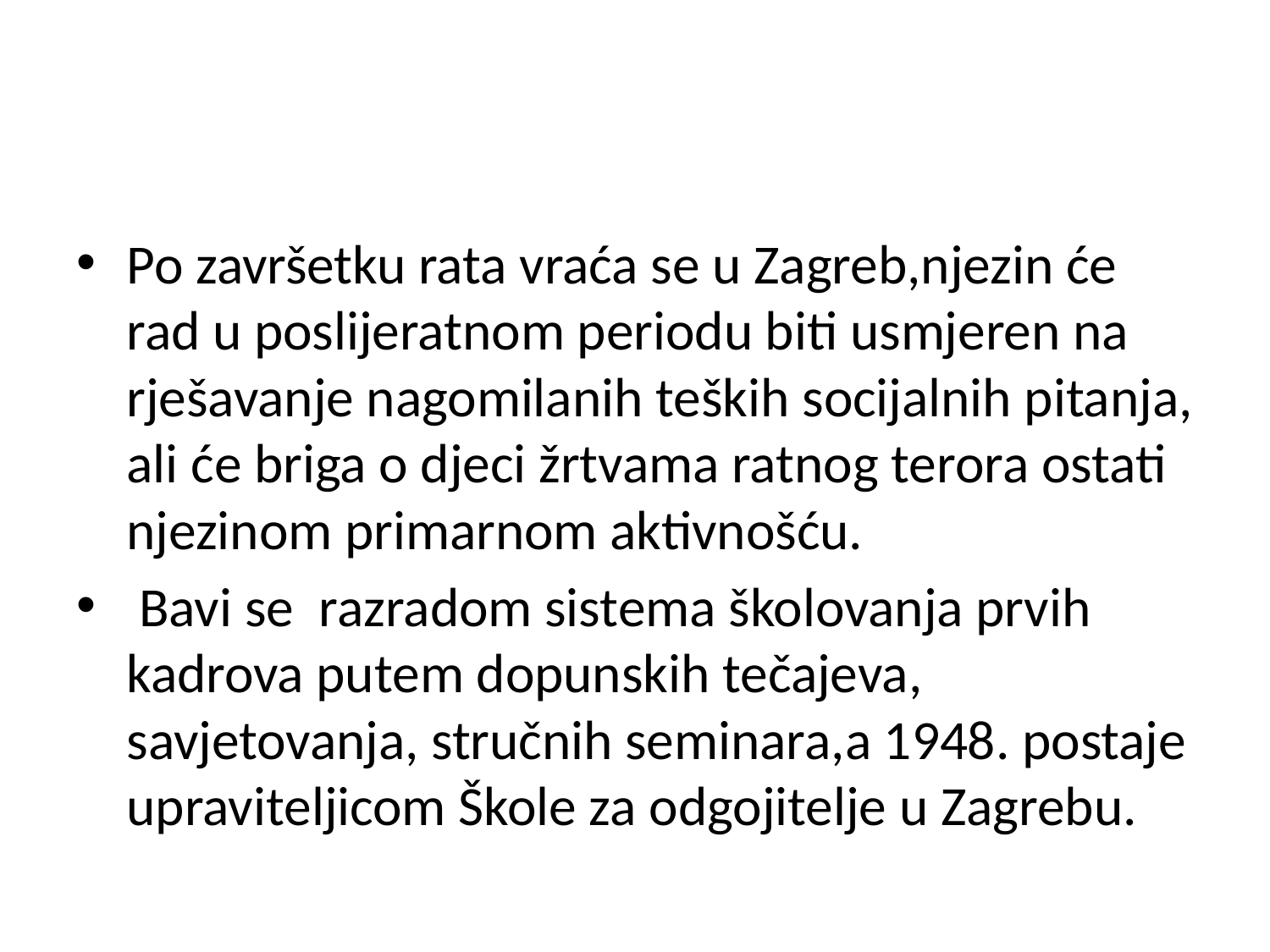

#
Po završetku rata vraća se u Zagreb,njezin će rad u poslijeratnom periodu biti usmjeren na rješavanje nagomilanih teških socijalnih pitanja, ali će briga o djeci žrtvama ratnog terora ostati njezinom primarnom aktivnošću.
 Bavi se  razradom sistema školovanja prvih kadrova putem dopunskih tečajeva, savjetovanja, stručnih seminara,a 1948. postaje upraviteljicom Škole za odgojitelje u Zagrebu.